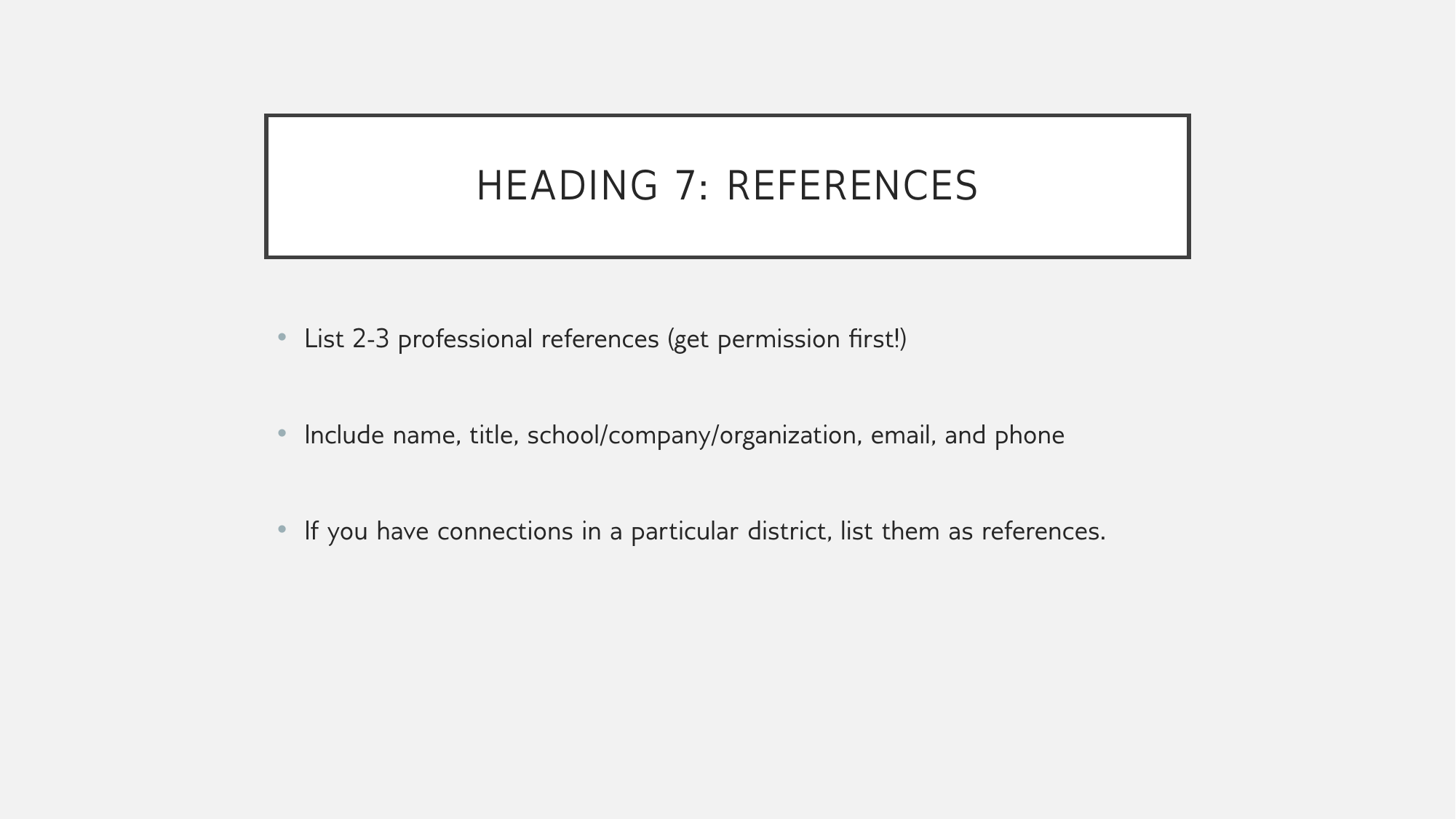

# Heading 7: references
List 2-3 professional references (get permission first!)

Include name, title, school/company/organization, email, and phone

If you have connections in a particular district, list them as references.